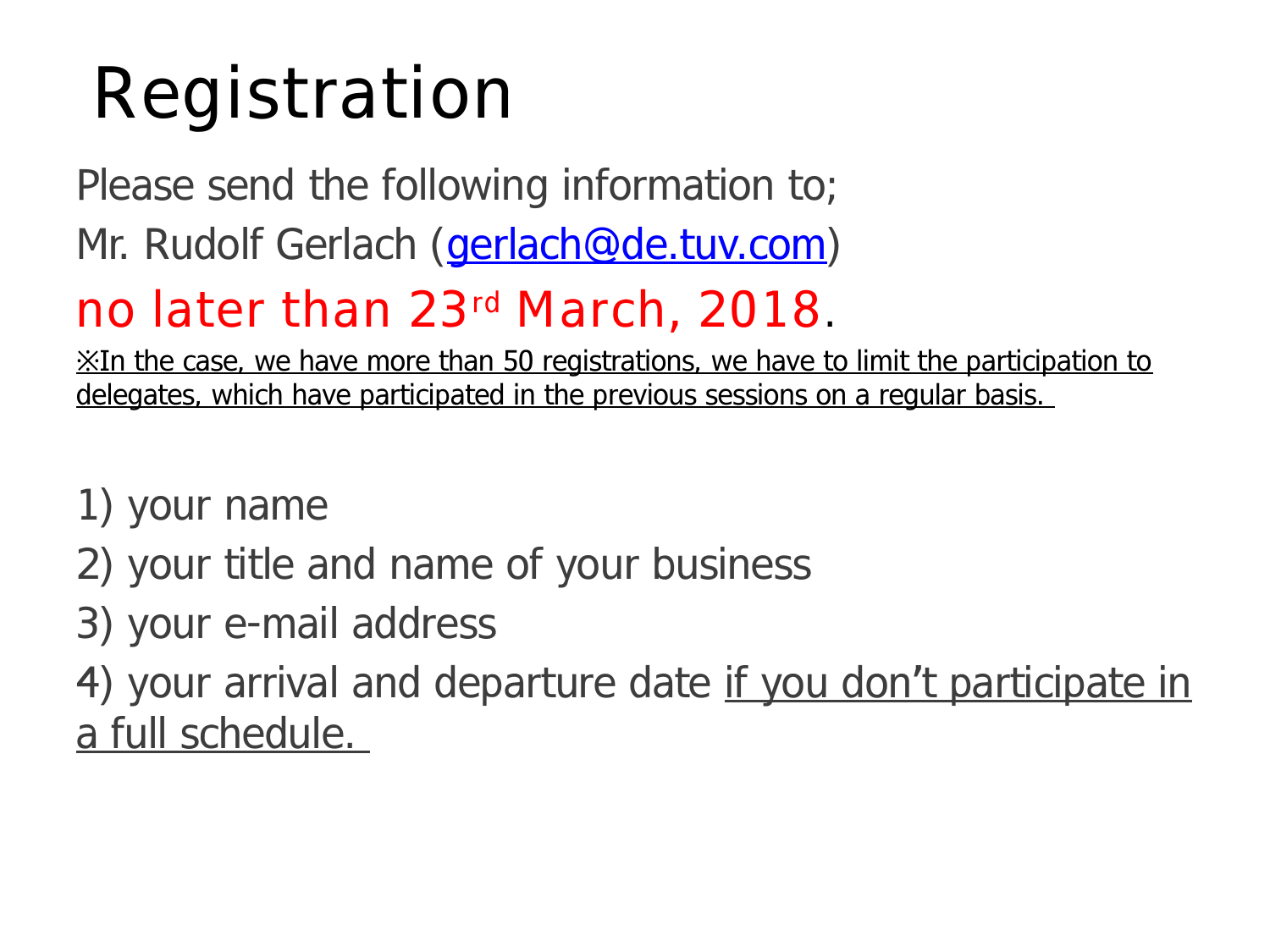

# Registration
Please send the following information to;
Mr. Rudolf Gerlach (gerlach@de.tuv.com)
no later than 23rd March, 2018.
※In the case, we have more than 50 registrations, we have to limit the participation to delegates, which have participated in the previous sessions on a regular basis.

1) your name
2) your title and name of your business
3) your e-mail address
4) your arrival and departure date if you don’t participate in a full schedule.